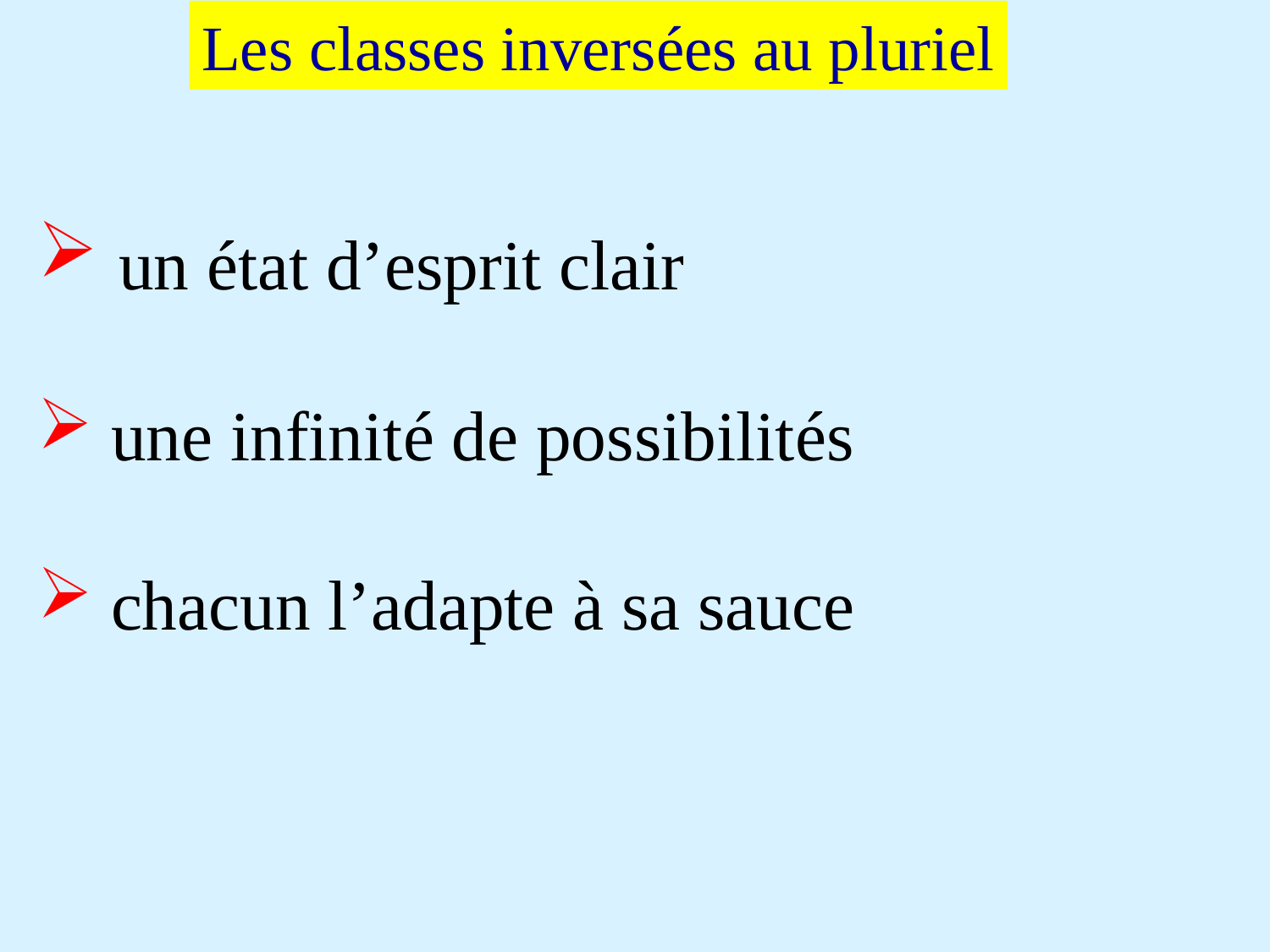

Les classes inversées au pluriel
 un état d’esprit clair

 une infinité de possibilités

 chacun l’adapte à sa sauce